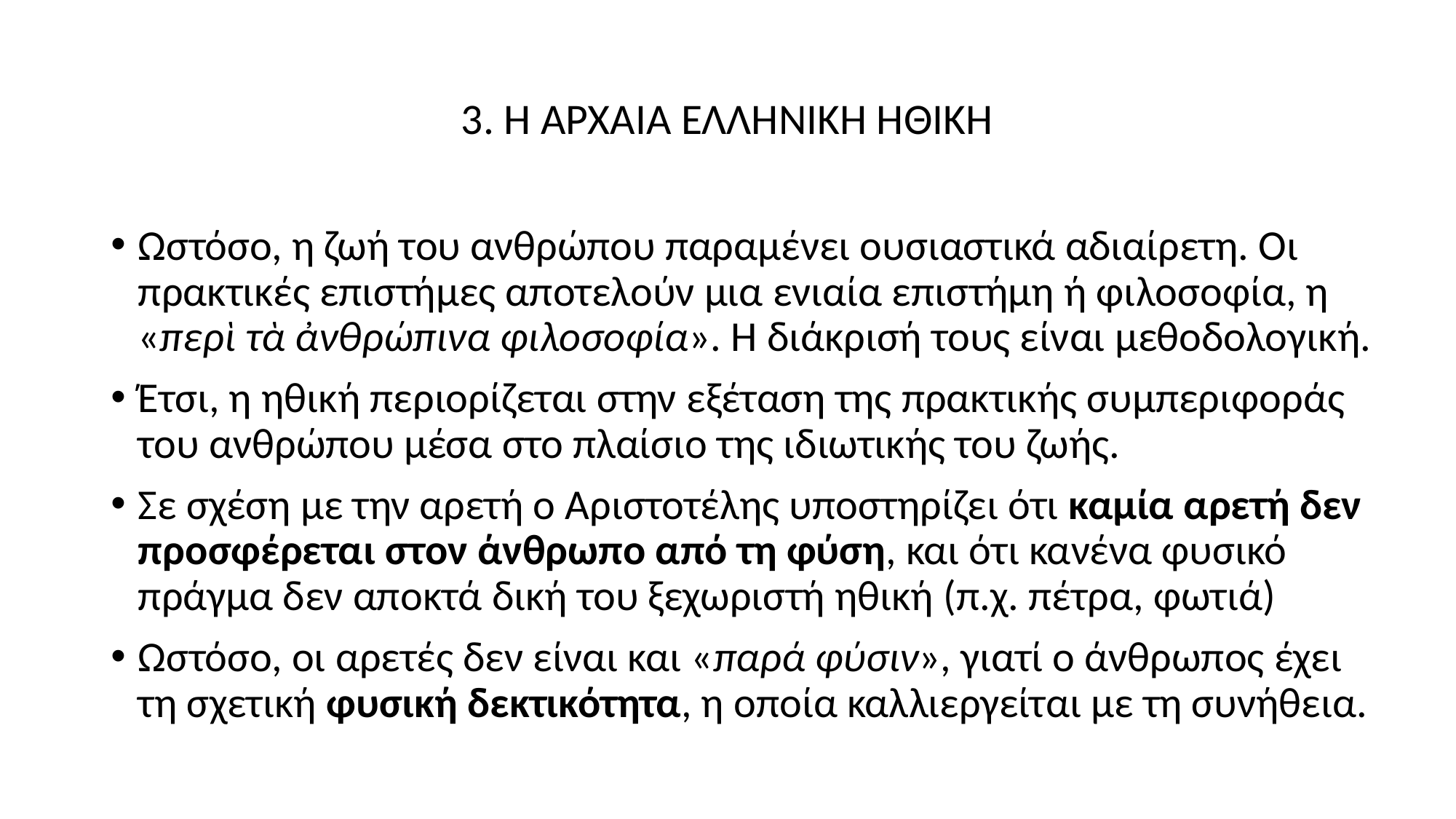

# 3. Η ΑΡΧΑΙΑ ΕΛΛΗΝΙΚΗ ΗΘΙΚΗ
Ωστόσο, η ζωή του ανθρώπου παραμένει ουσιαστικά αδιαίρετη. Οι πρακτικές επιστήμες αποτελούν μια ενιαία επιστήμη ή φιλοσοφία, η «περὶ τὰ ἀνθρώπινα φιλοσοφία». Η διάκρισή τους είναι μεθοδολογική.
Έτσι, η ηθική περιορίζεται στην εξέταση της πρακτικής συμπεριφοράς του ανθρώπου μέσα στο πλαίσιο της ιδιωτικής του ζωής.
Σε σχέση με την αρετή ο Αριστοτέλης υποστηρίζει ότι καμία αρετή δεν προσφέρεται στον άνθρωπο από τη φύση, και ότι κανένα φυσικό πράγμα δεν αποκτά δική του ξεχωριστή ηθική (π.χ. πέτρα, φωτιά)
Ωστόσο, οι αρετές δεν είναι και «παρά φύσιν», γιατί ο άνθρωπος έχει τη σχετική φυσική δεκτικότητα, η οποία καλλιεργείται με τη συνήθεια.